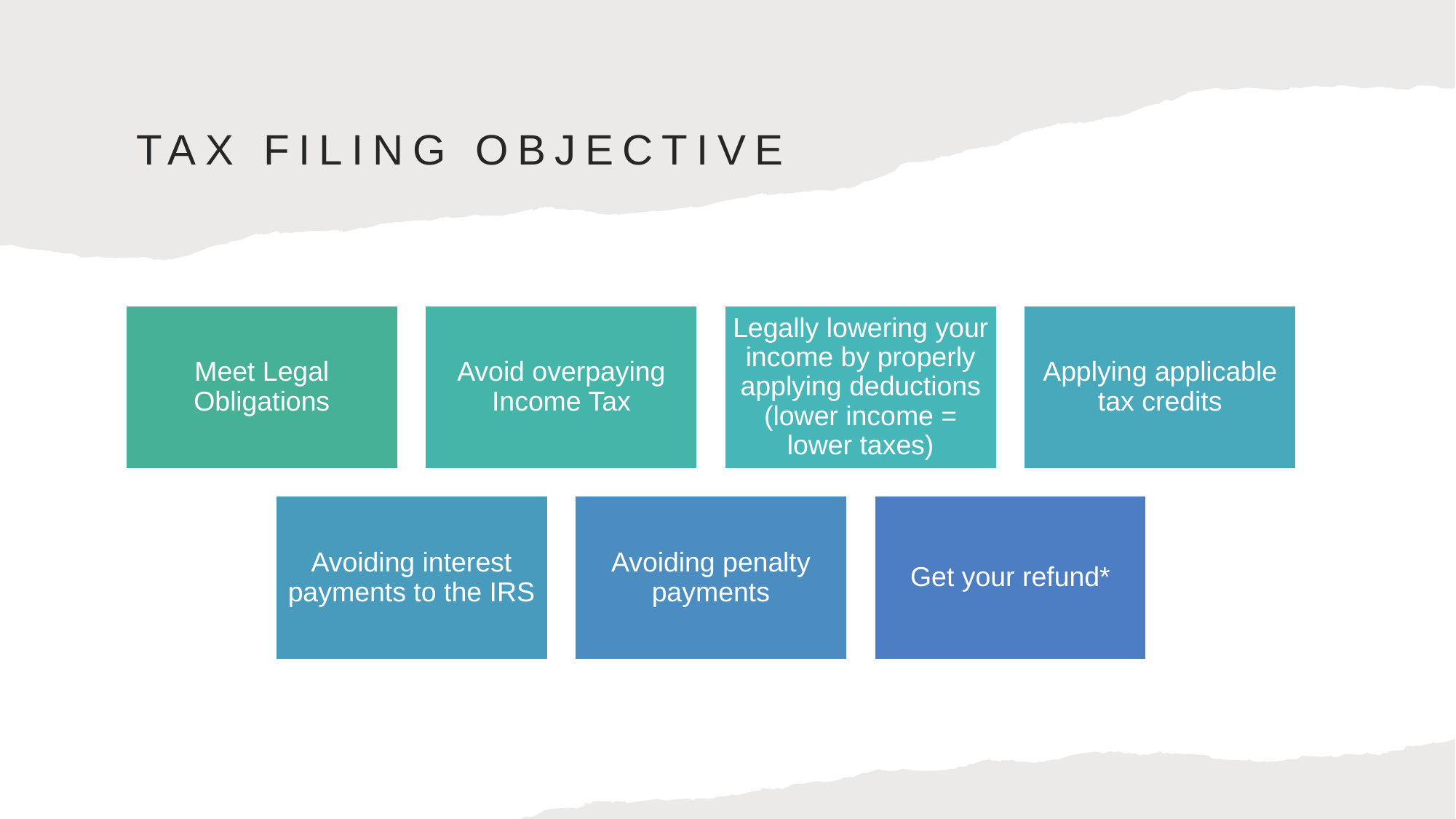

# Tax Filing Objective
Meet Legal Obligations
Avoid overpaying Income Tax
Legally lowering your income by properly applying deductions (lower income = lower taxes)
Applying applicable tax credits
Avoiding interest payments to the IRS
Avoiding penalty payments
Get your refund*